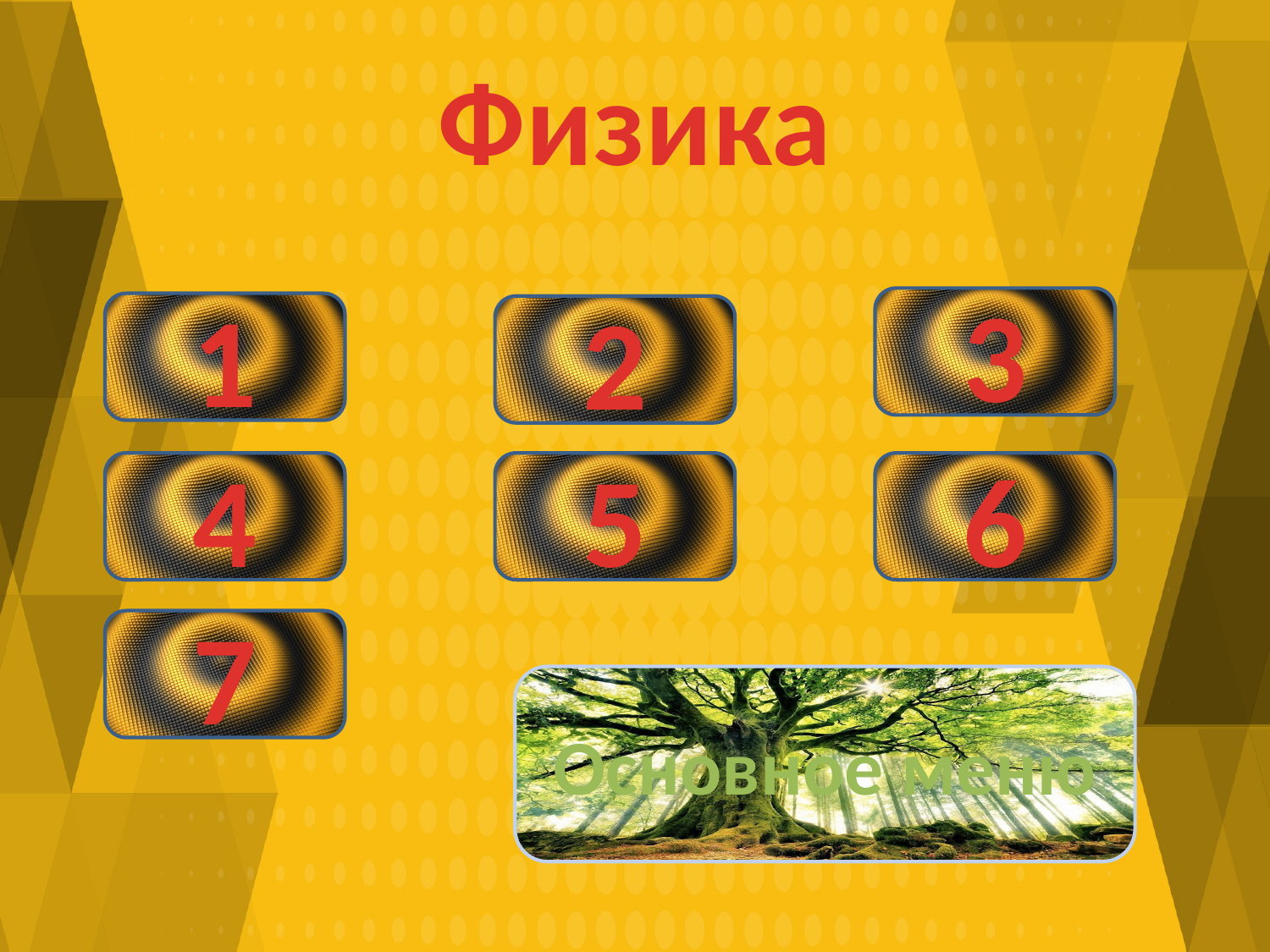

# Физика
3
1
2
4
5
6
7
Основное меню